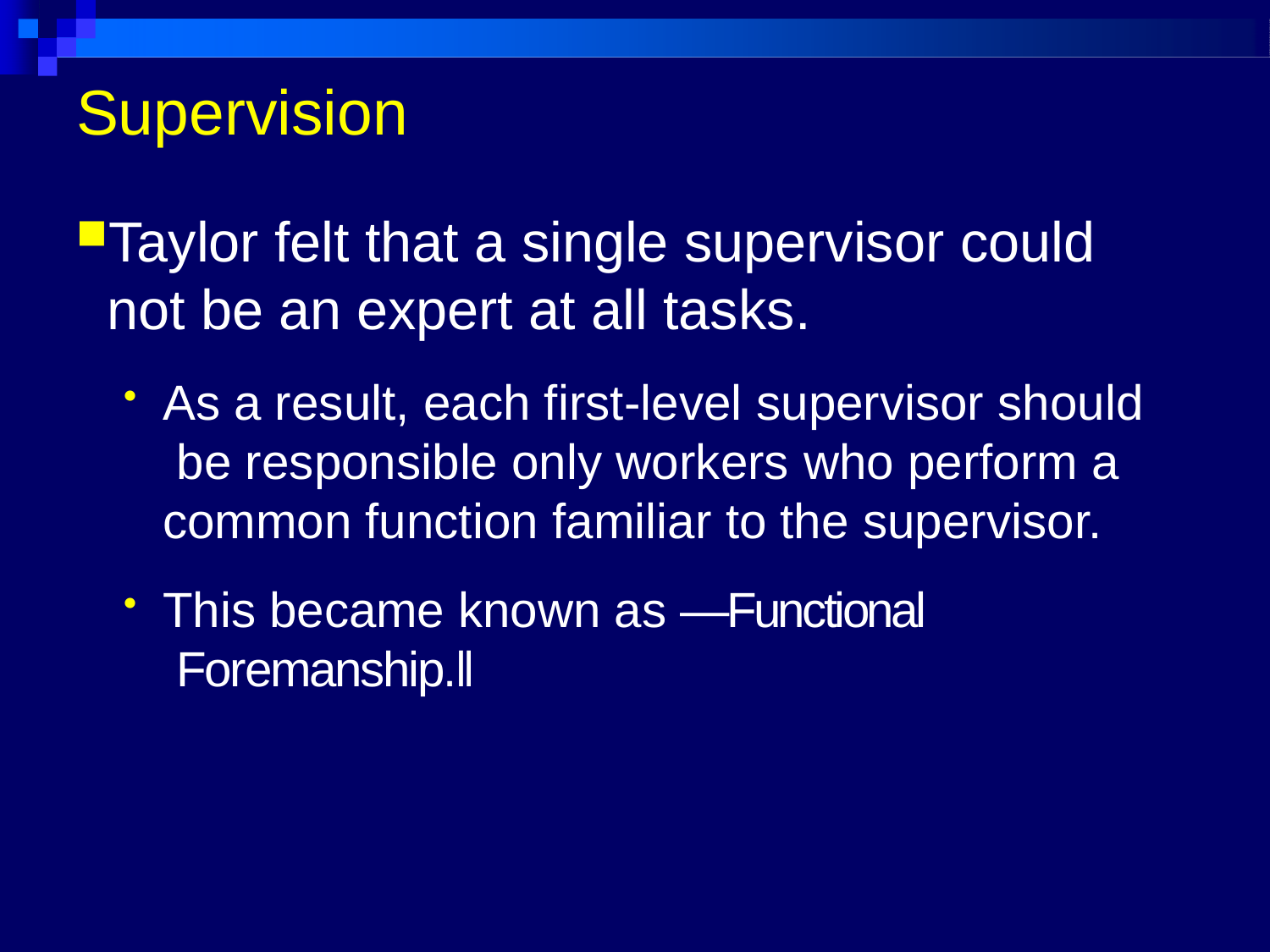

# Supervision
Taylor felt that a single supervisor could  not be an expert at all tasks.
As a result, each first-level supervisor should  be responsible only workers who perform a  common function familiar to the supervisor.
This became known as ―Functional  Foremanship.‖